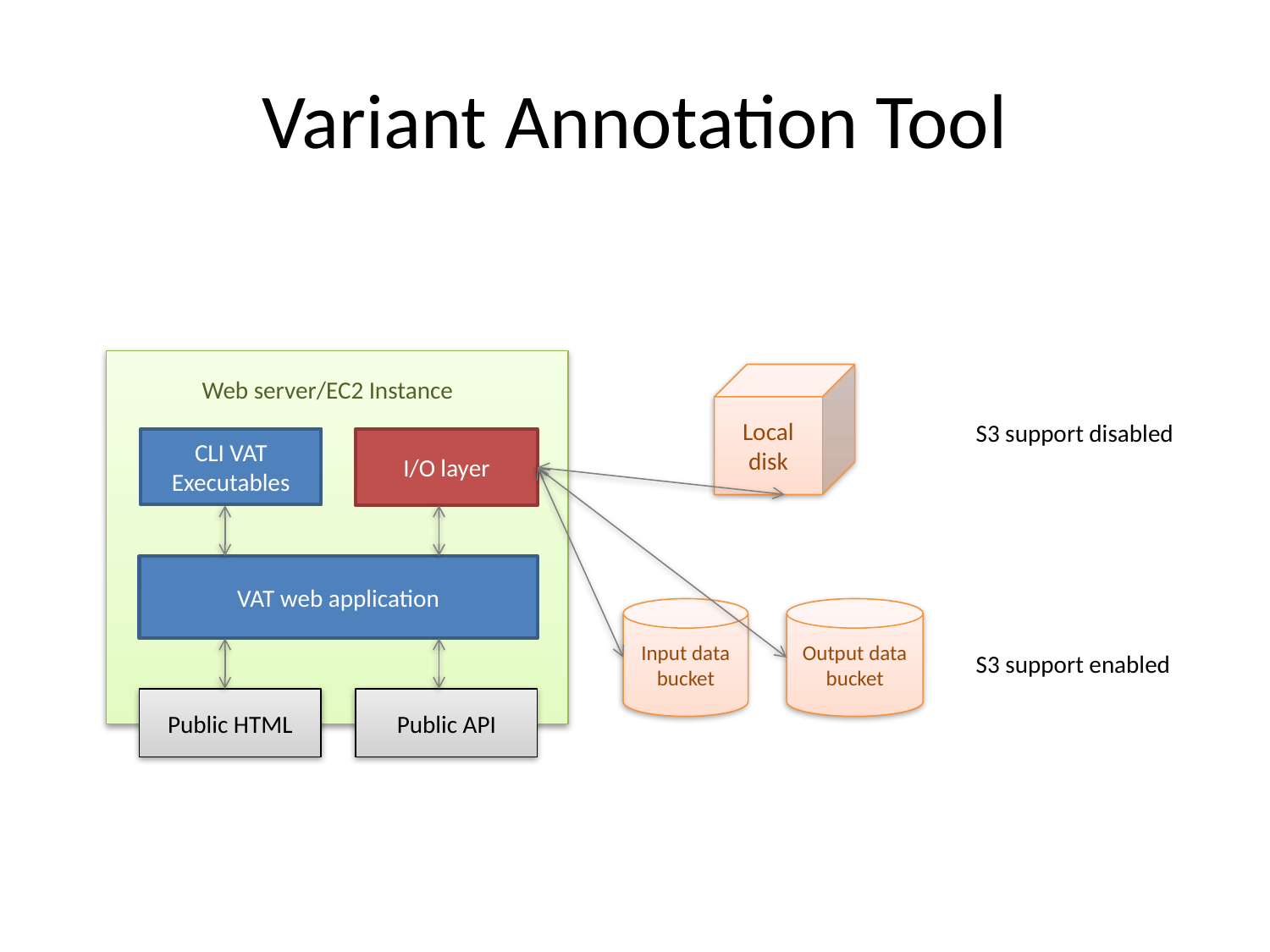

Variant Annotation Tool

Local disk
Web server/EC2 Instance
S3 support disabled
CLI VAT Executables
I/O layer
VAT web application
Input data bucket
Output data bucket
S3 support enabled
Public HTML
Public API